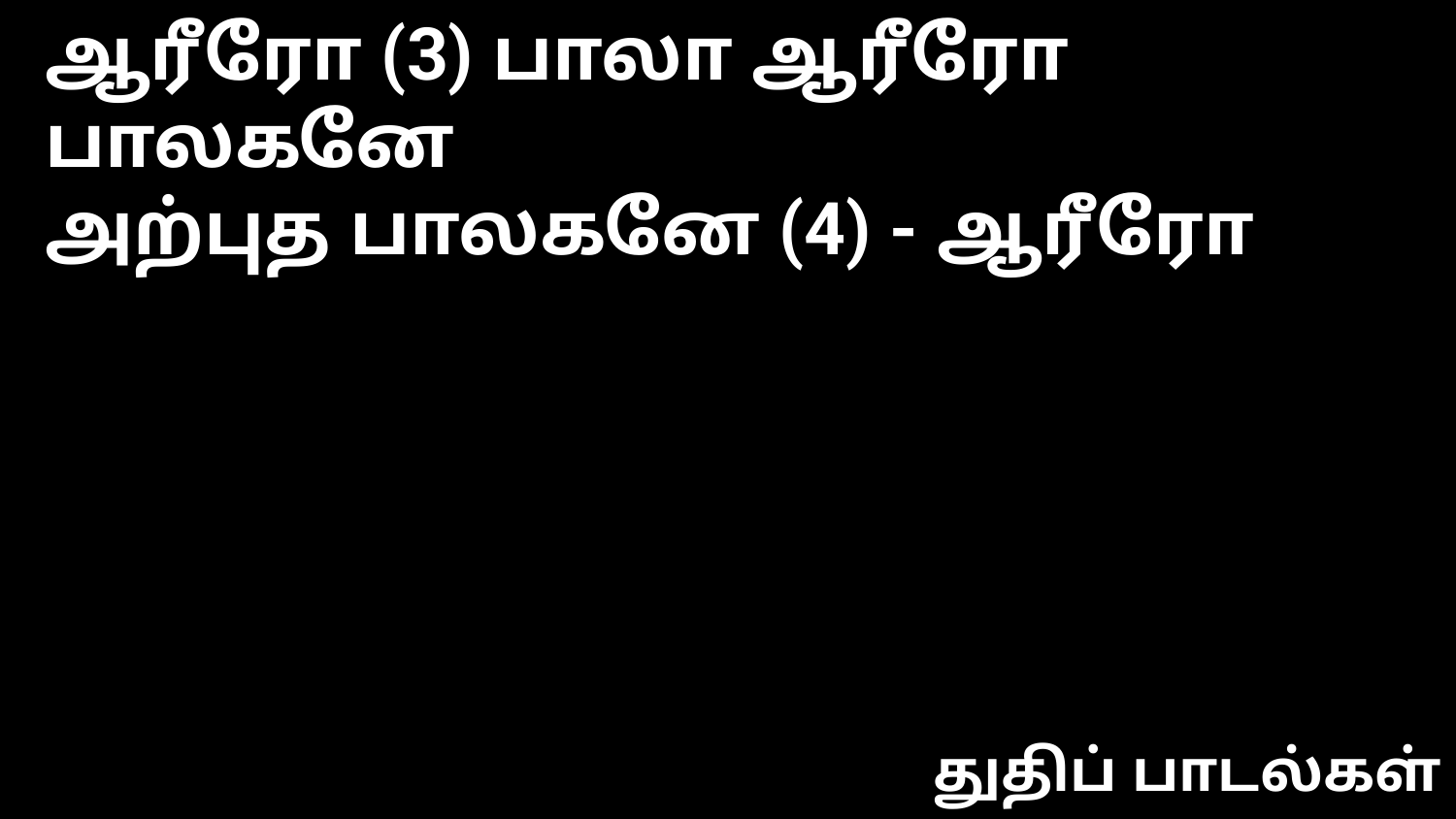

ஆரீரோ (3) பாலா ஆரீரோ பாலகனே
அற்புத பாலகனே (4) - ஆரீரோ

துதிப் பாடல்கள்